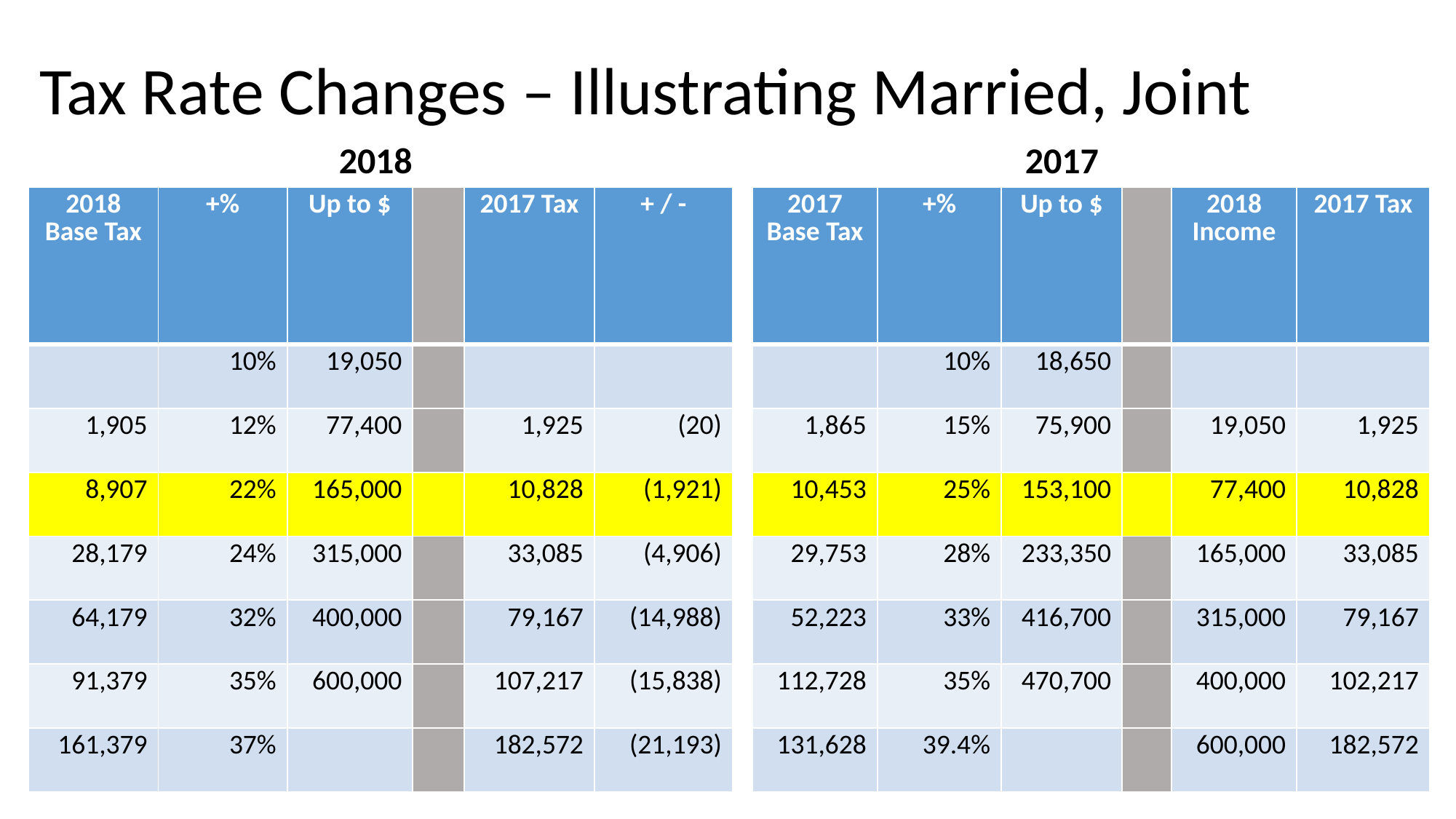

# Tax Rate Changes – Illustrating Married, Joint
2018
2017
| 2018 Base Tax | +% | Up to $ |  | 2017 Tax | + / - |
| --- | --- | --- | --- | --- | --- |
|  | 10% | 19,050 |  |  |  |
| 1,905 | 12% | 77,400 |  | 1,925 | (20) |
| 8,907 | 22% | 165,000 |  | 10,828 | (1,921) |
| 28,179 | 24% | 315,000 |  | 33,085 | (4,906) |
| 64,179 | 32% | 400,000 |  | 79,167 | (14,988) |
| 91,379 | 35% | 600,000 |  | 107,217 | (15,838) |
| 161,379 | 37% |  |  | 182,572 | (21,193) |
| 2017 Base Tax | +% | Up to $ |  | 2018 Income | 2017 Tax |
| --- | --- | --- | --- | --- | --- |
|  | 10% | 18,650 |  |  |  |
| 1,865 | 15% | 75,900 |  | 19,050 | 1,925 |
| 10,453 | 25% | 153,100 |  | 77,400 | 10,828 |
| 29,753 | 28% | 233,350 |  | 165,000 | 33,085 |
| 52,223 | 33% | 416,700 |  | 315,000 | 79,167 |
| 112,728 | 35% | 470,700 |  | 400,000 | 102,217 |
| 131,628 | 39.4% |  |  | 600,000 | 182,572 |